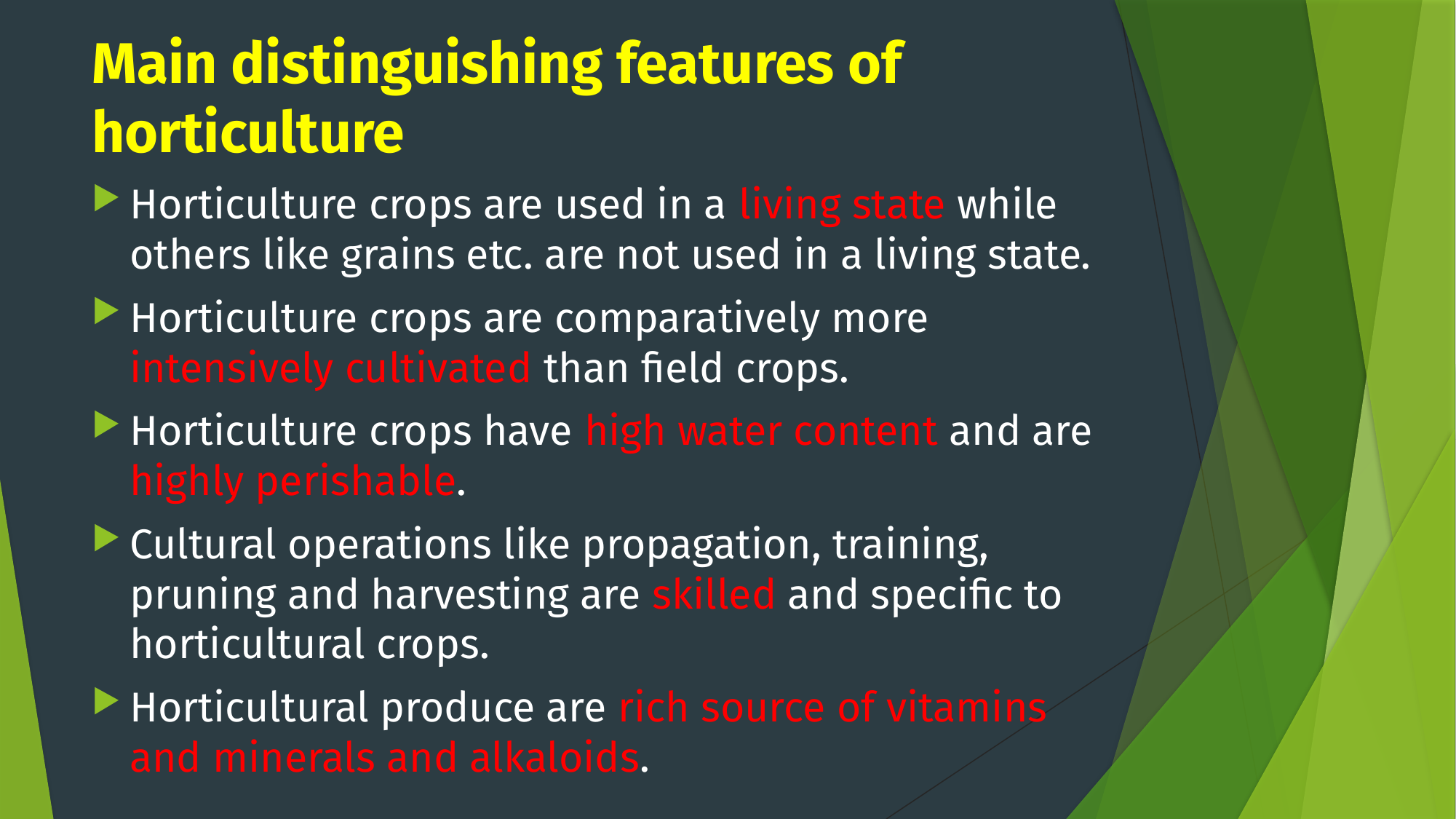

Main distinguishing features of horticulture
Horticulture crops are used in a living state while others like grains etc. are not used in a living state.
Horticulture crops are comparatively more intensively cultivated than field crops.
Horticulture crops have high water content and are highly perishable.
Cultural operations like propagation, training, pruning and harvesting are skilled and specific to horticultural crops.
Horticultural produce are rich source of vitamins and minerals and alkaloids.